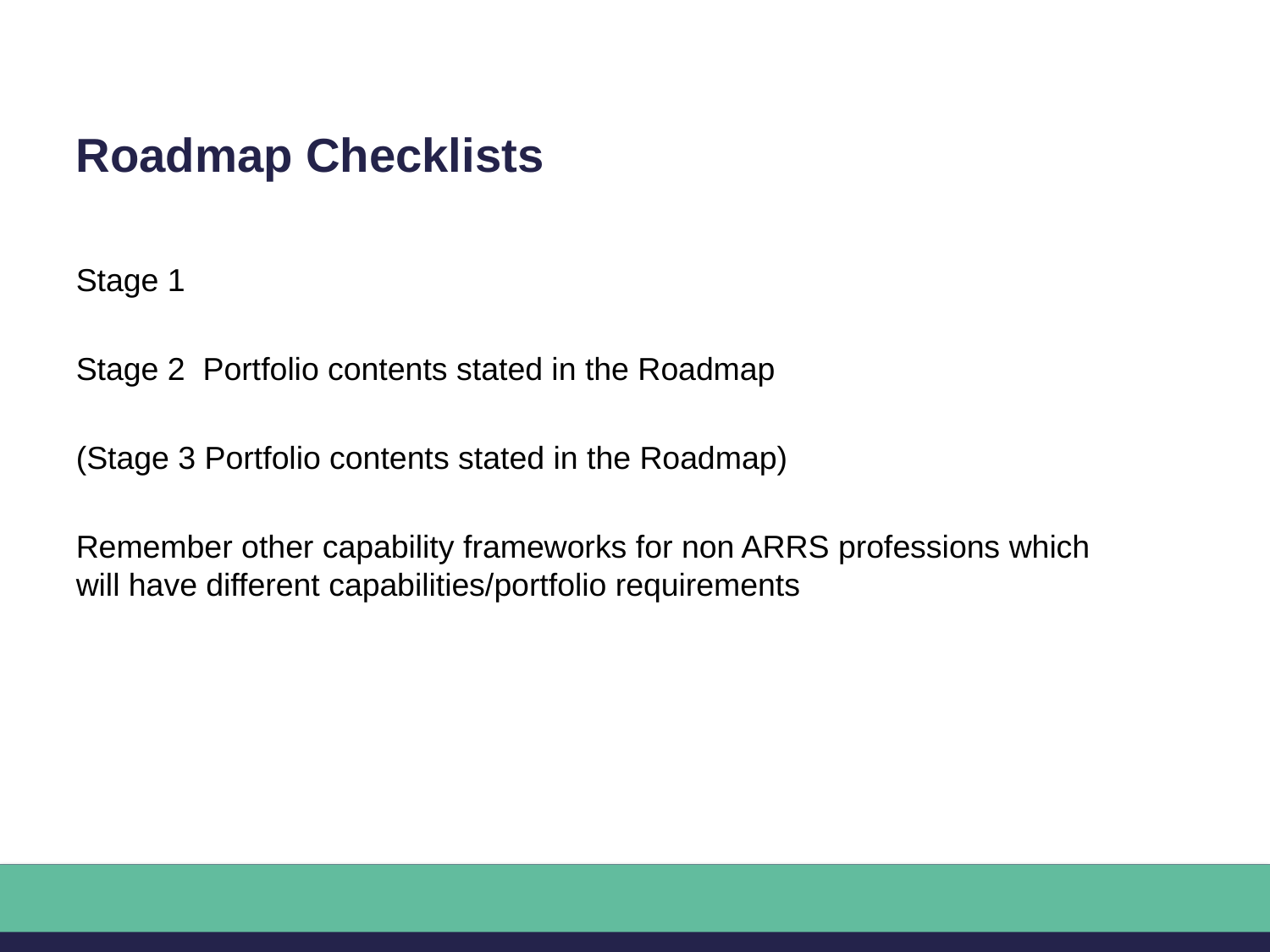

# Roadmap Checklists
Stage 1

Stage 2  Portfolio contents stated in the Roadmap

(Stage 3 Portfolio contents stated in the Roadmap)

Remember other capability frameworks for non ARRS professions which will have different capabilities/portfolio requirements